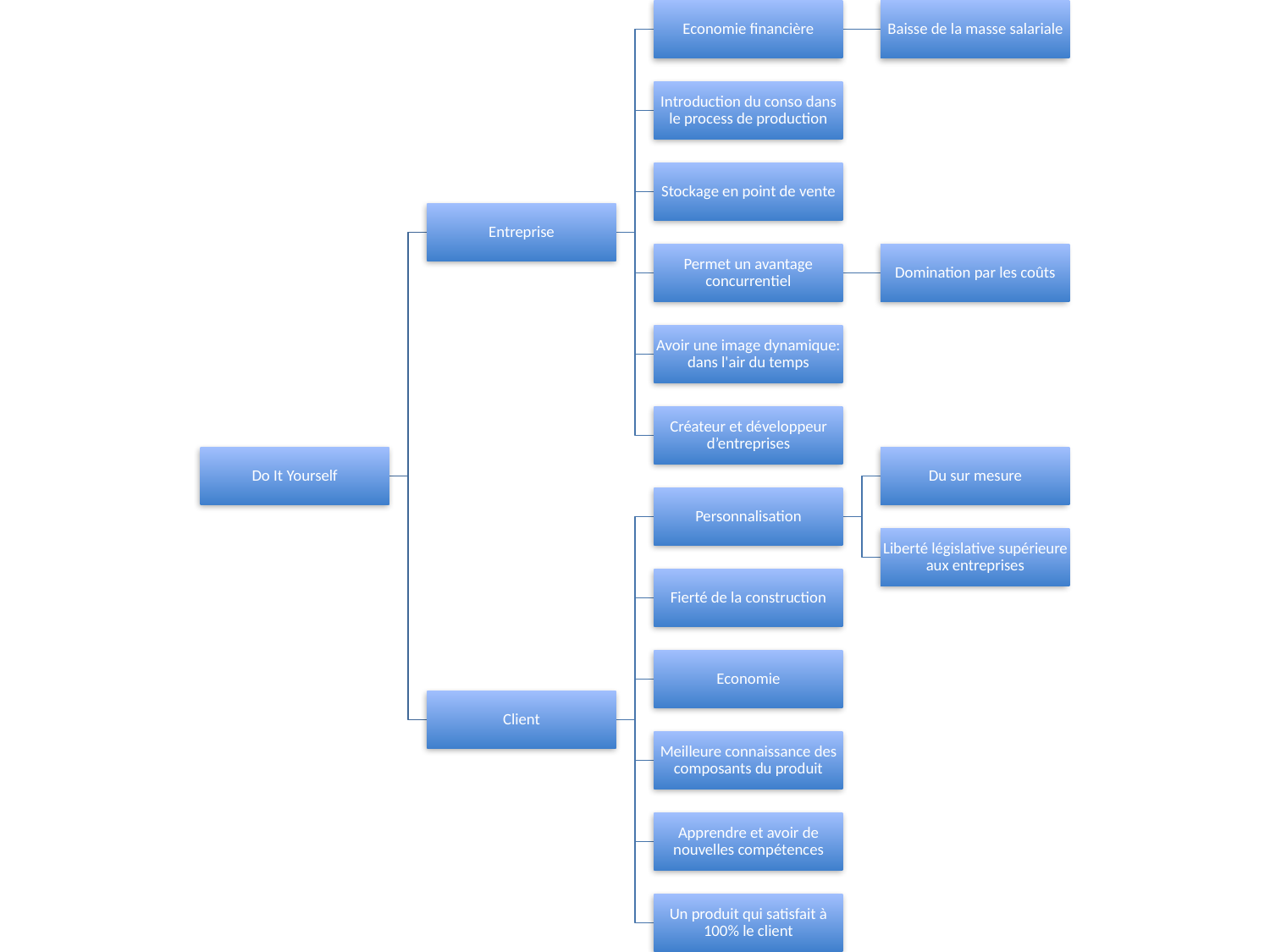

Do It Yourself
Entreprise
Economie financière
Baisse de la masse salariale
Introduction du conso dans le process de production
Stockage en point de vente
Permet un avantage concurrentiel
Domination par les coûts
Avoir une image dynamique: dans l'air du temps
Créateur et développeur d’entreprises
Client
Personnalisation
Du sur mesure
Liberté législative supérieure aux entreprises
Fierté de la construction
Economie
Meilleure connaissance des composants du produit
Apprendre et avoir de nouvelles compétences
Un produit qui satisfait à 100% le client